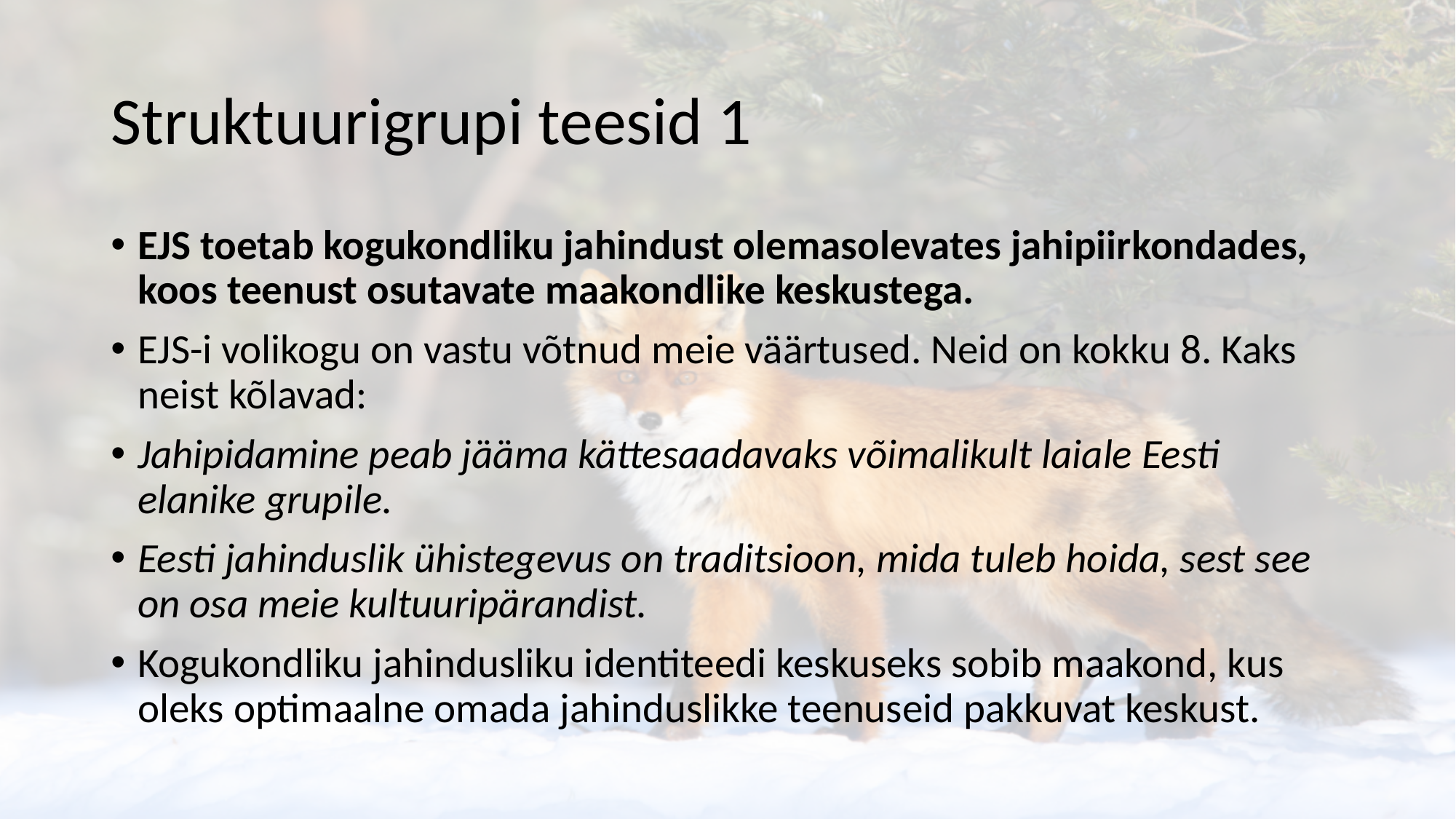

# Struktuurigrupi teesid 1
EJS toetab kogukondliku jahindust olemasolevates jahipiirkondades, koos teenust osutavate maakondlike keskustega.
EJS-i volikogu on vastu võtnud meie väärtused. Neid on kokku 8. Kaks neist kõlavad:
Jahipidamine peab jääma kättesaadavaks võimalikult laiale Eesti elanike grupile.
Eesti jahinduslik ühistegevus on traditsioon, mida tuleb hoida, sest see on osa meie kultuuripärandist.
Kogukondliku jahindusliku identiteedi keskuseks sobib maakond, kus oleks optimaalne omada jahinduslikke teenuseid pakkuvat keskust.